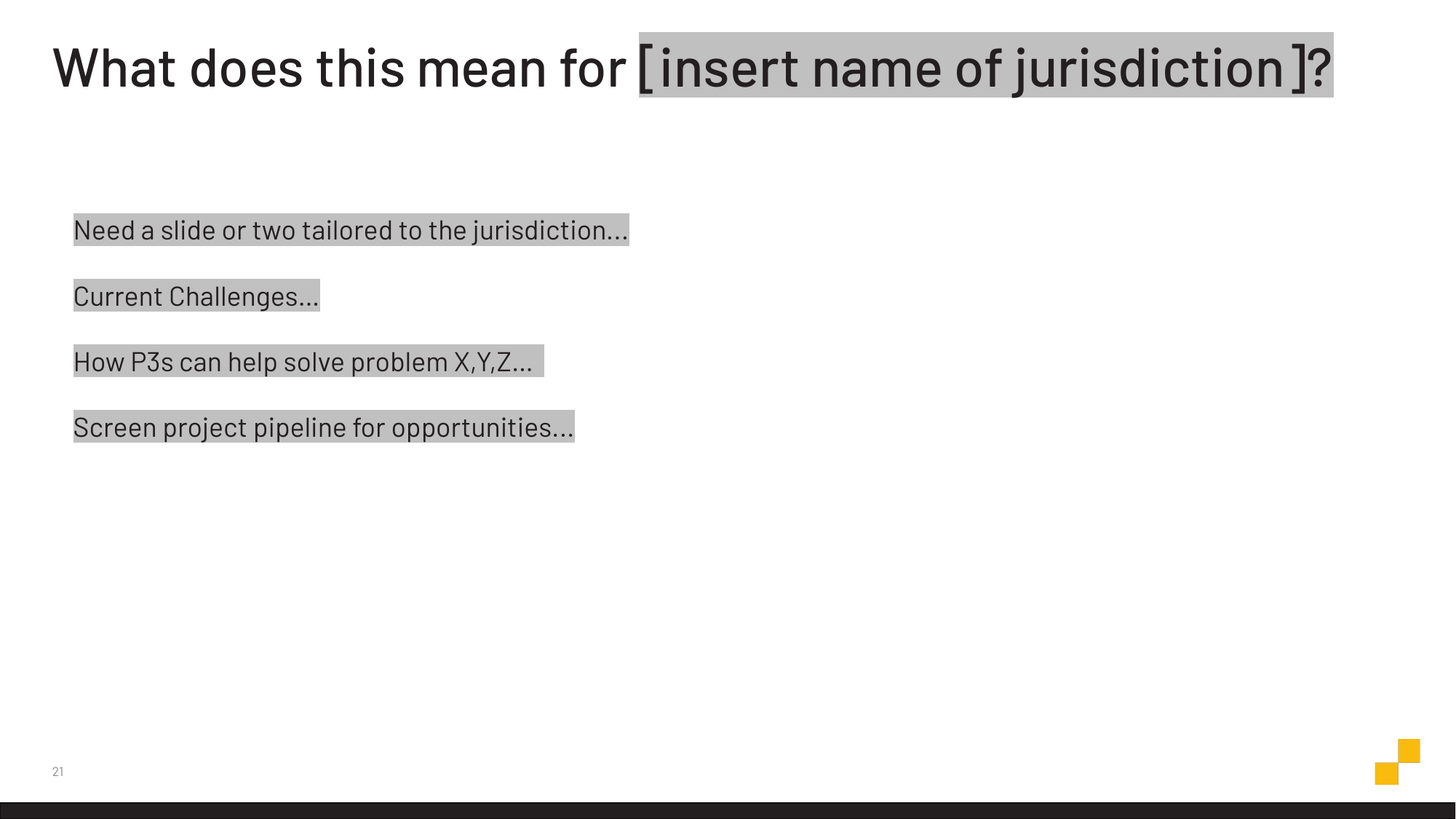

# What does this mean for [insert name of jurisdiction]?
Need a slide or two tailored to the jurisdiction...

Current Challenges…

How P3s can help solve problem X,Y,Z…

Screen project pipeline for opportunities...
21